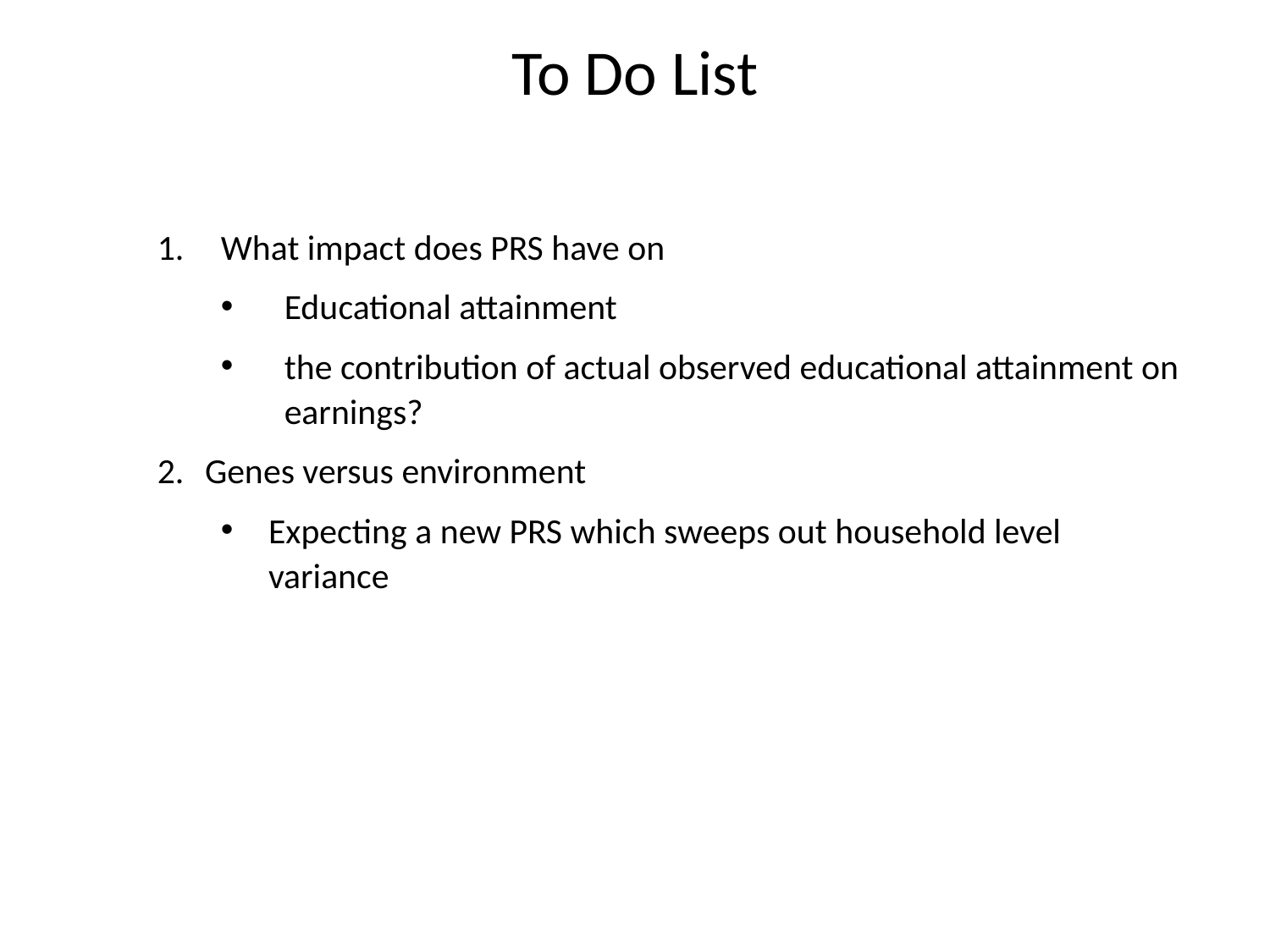

# To Do List
What impact does PRS have on
Educational attainment
the contribution of actual observed educational attainment on earnings?
Genes versus environment
Expecting a new PRS which sweeps out household level variance